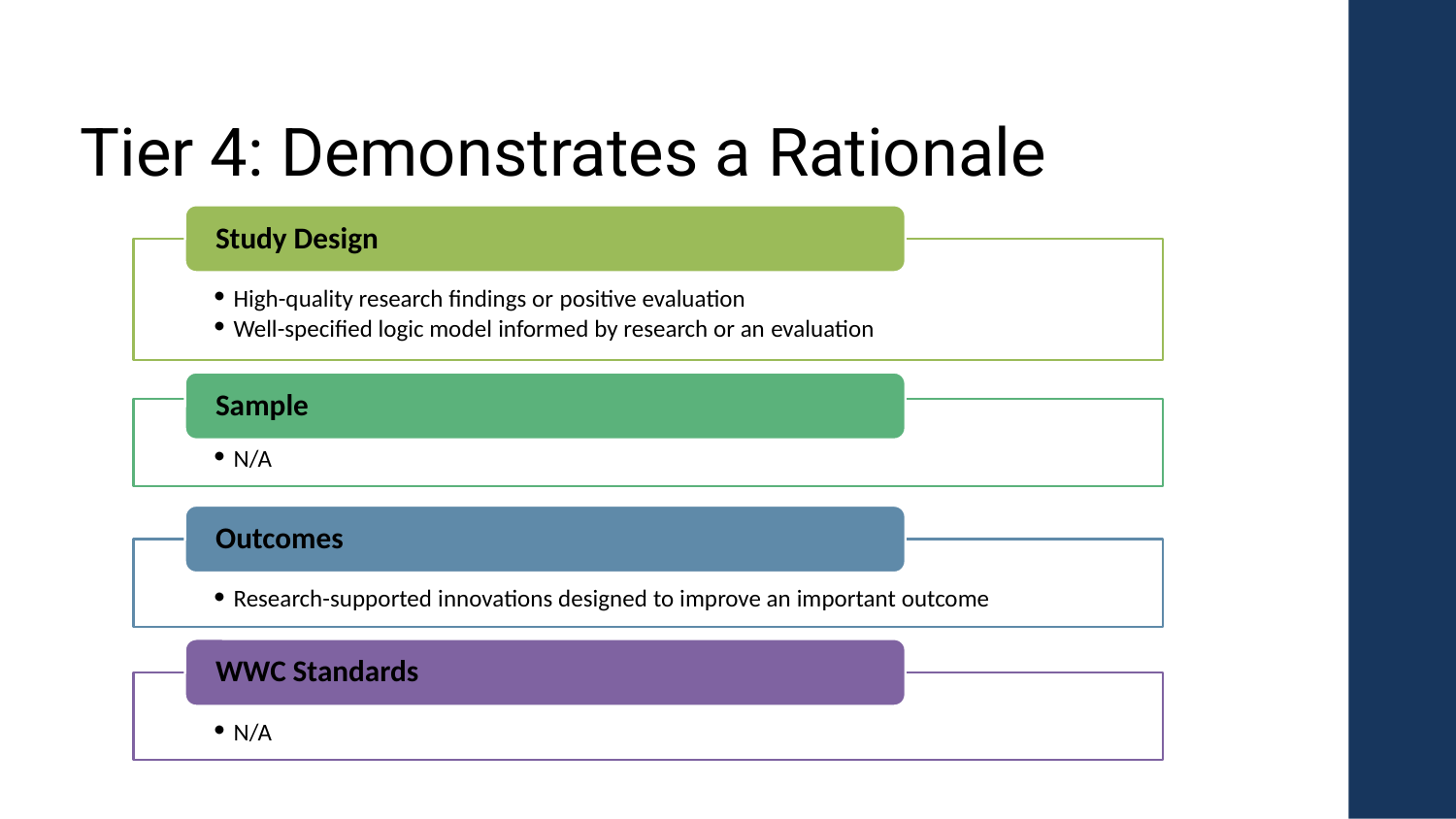

# Tier 4: Demonstrates a Rationale

Study Design

High-quality research findings or positive evaluation
Well-specified logic model informed by research or an evaluation

Sample

N/A

Outcomes

Research-supported innovations designed to improve an important outcome

WWC Standards

N/A